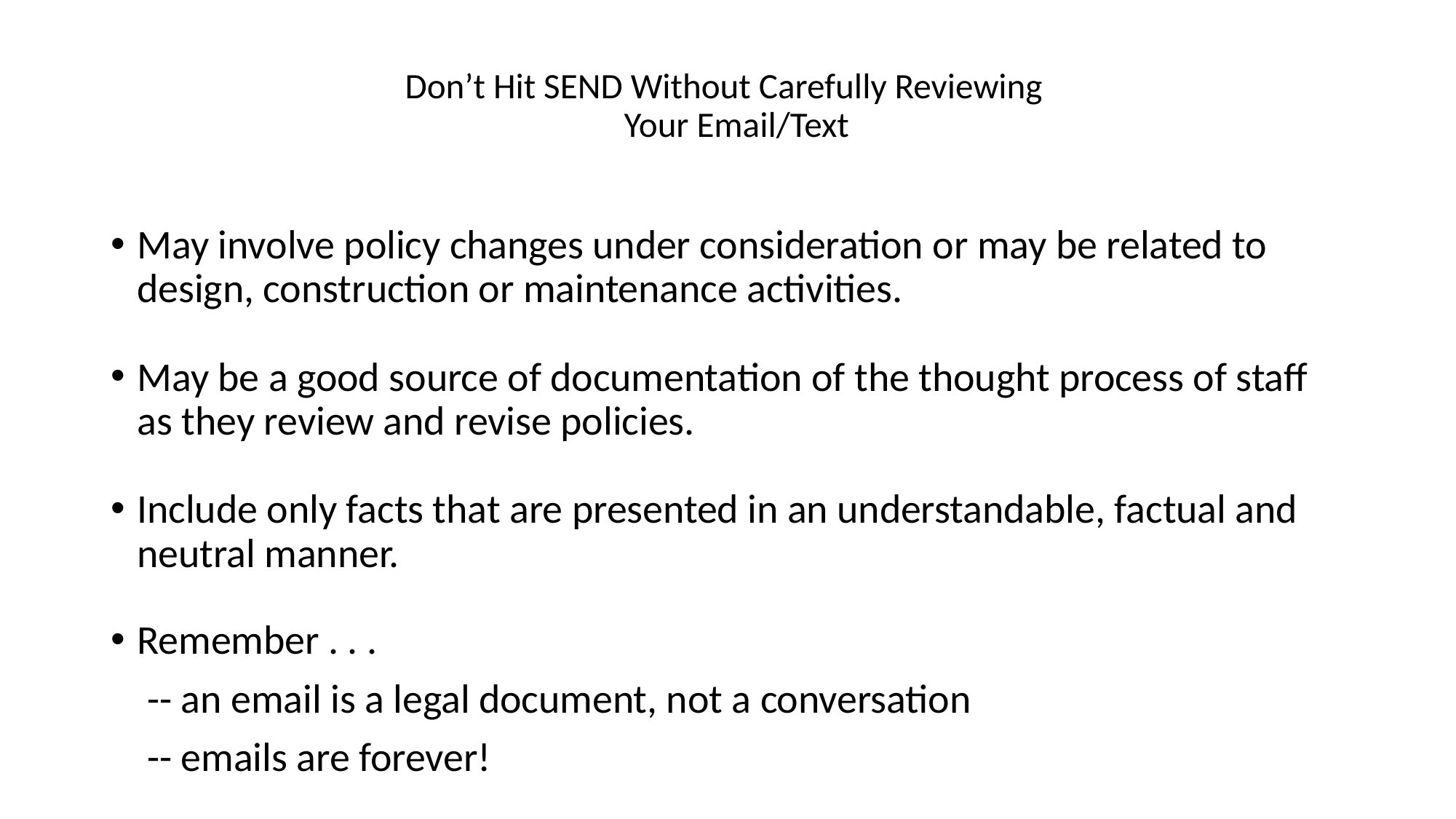

# Don’t Hit SEND Without Carefully Reviewing Your Email/Text
May involve policy changes under consideration or may be related to design, construction or maintenance activities.

May be a good source of documentation of the thought process of staff as they review and revise policies.

Include only facts that are presented in an understandable, factual and neutral manner.

Remember . . .
    -- an email is a legal document, not a conversation
    -- emails are forever!